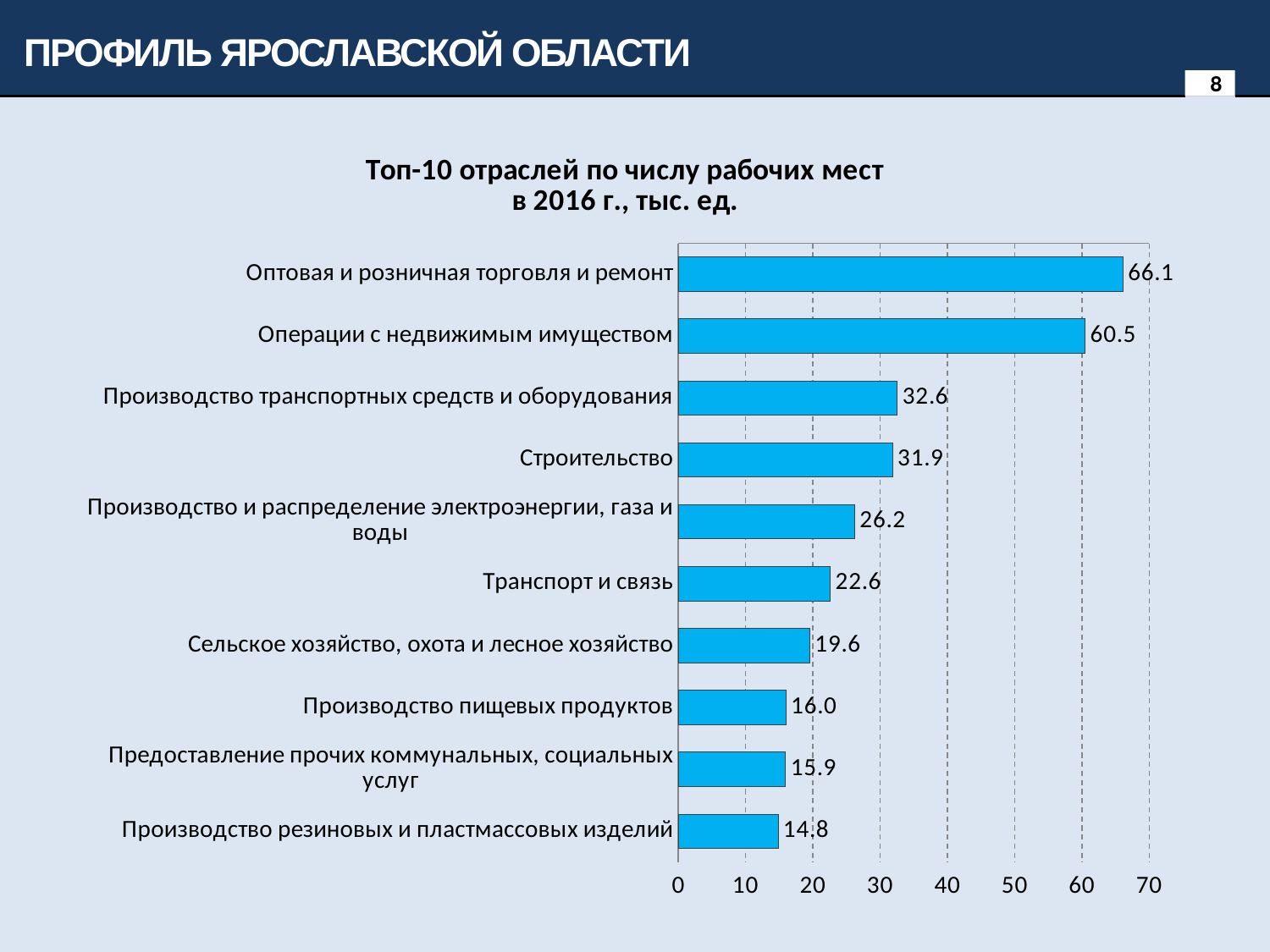

профиль ярославской области
8

### Chart: Топ-10 отраслей по числу рабочих мест
в 2016 г., тыс. ед.

| Category | Число рабочих мест в 2016 г. |
|---|---|
| Оптовая и розничная торговля и ремонт | 66.084 |
| Операции с недвижимым имуществом | 60.491 |
| Производство транспортных средств и оборудования | 32.558 |
| Строительство | 31.851 |
| Производство и распределение электроэнергии, газа и воды | 26.225 |
| Транспорт и связь | 22.588 |
| Сельское хозяйство, охота и лесное хозяйство | 19.55 |
| Производство пищевых продуктов | 15.998 |
| Предоставление прочих коммунальных, социальных услуг | 15.933 |
| Производство резиновых и пластмассовых изделий | 14.84 |